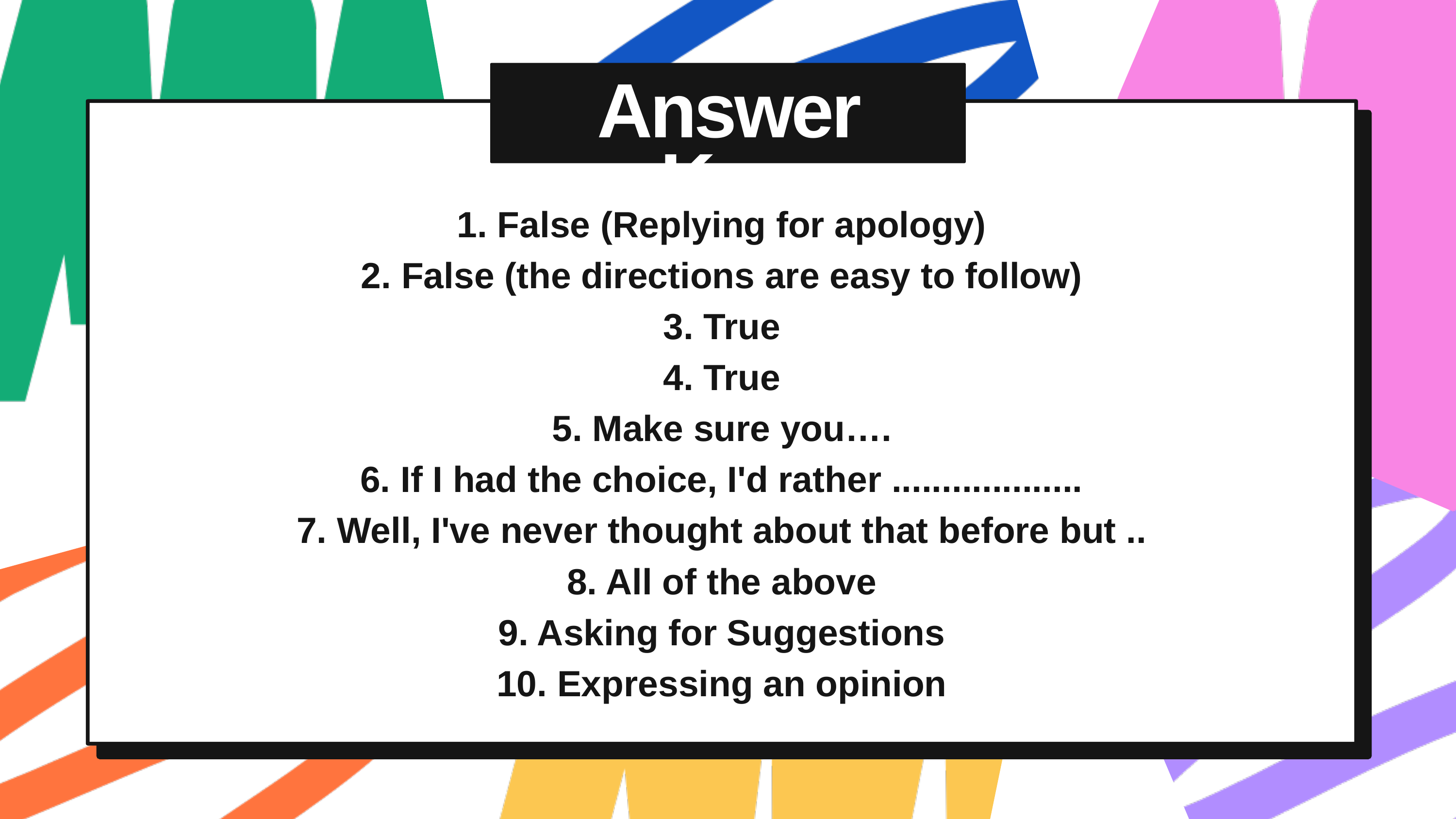

Answer Key

1. False (Replying for apology)
2. False (the directions are easy to follow)
3. True
4. True
5. Make sure you….
6. If I had the choice, I'd rather ...................
7. Well, I've never thought about that before but ..
8. All of the above
9. Asking for Suggestions
10. Expressing an opinion